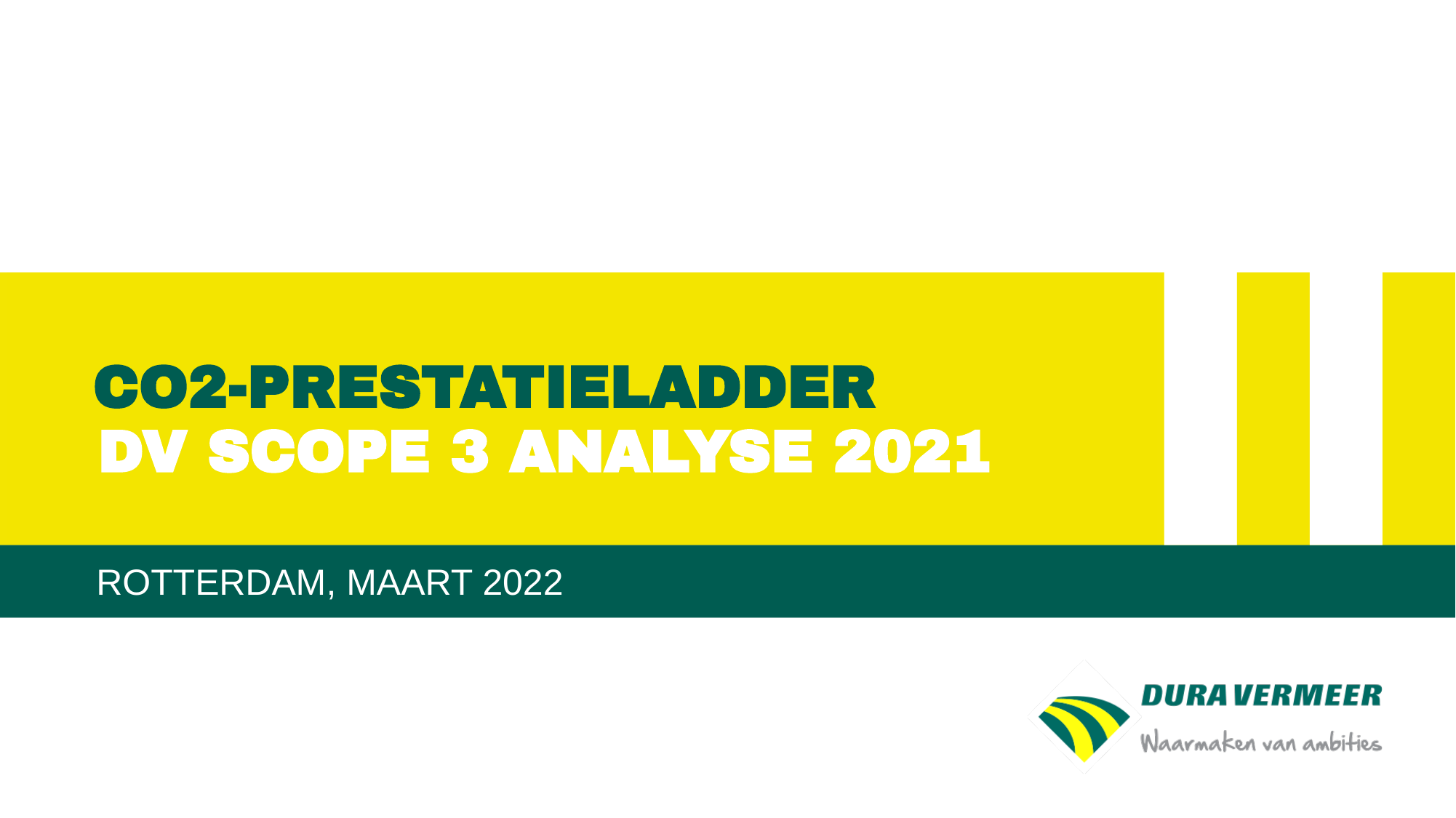

# CO2-Prestatieladder
DV Scope 3 Analyse 2021
Rotterdam, Maart 2022